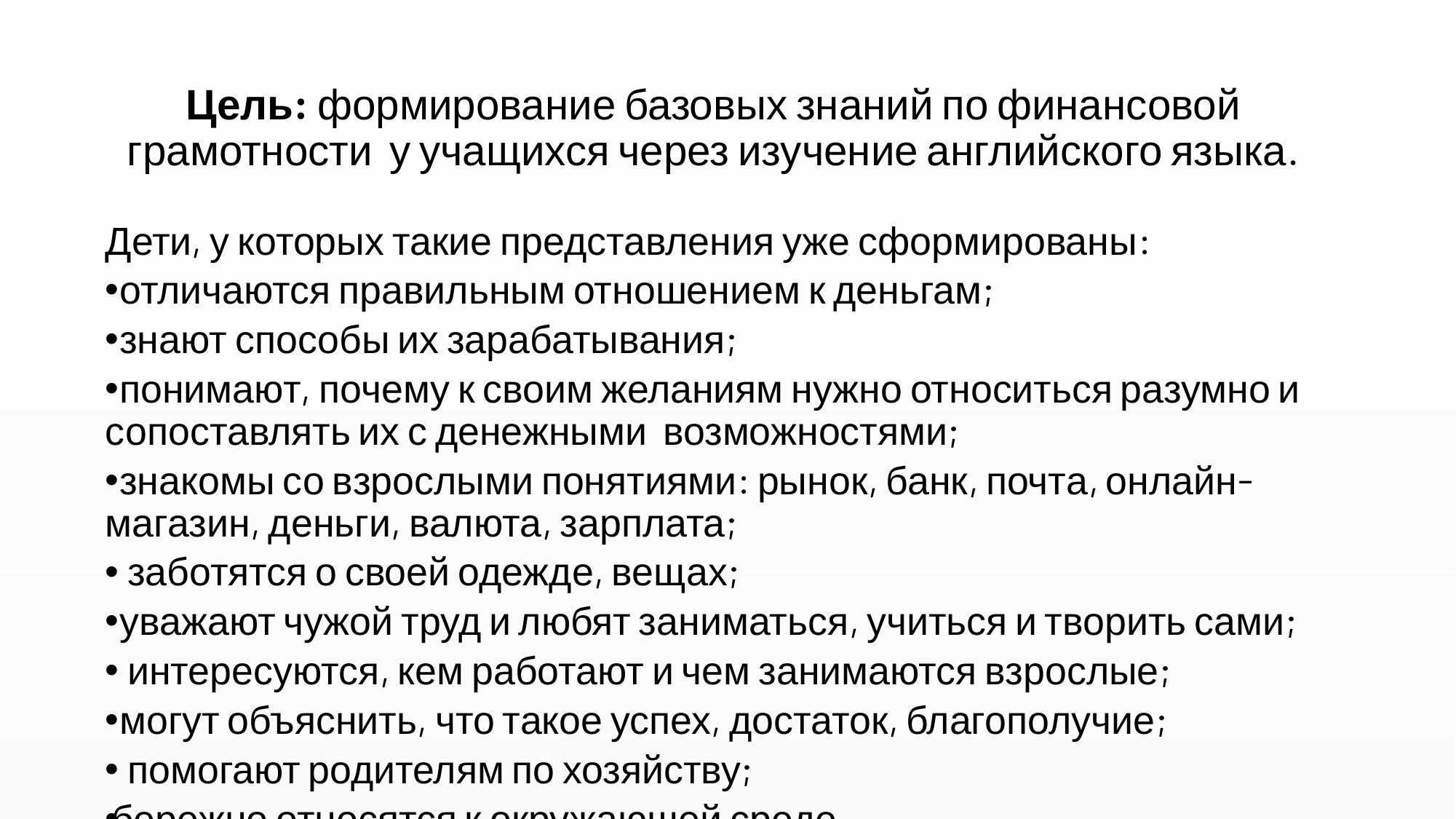

# Цель: формирование базовых знаний по финансовой грамотности  у учащихся через изучение английского языка.
Дети, у которых такие представления уже сформированы:
 отличаются правильным отношением к деньгам;
 знают способы их зарабатывания;
 понимают, почему к своим желаниям нужно относиться разумно и сопоставлять их с денежными  возможностями;
 знакомы со взрослыми понятиями: рынок, банк, почта, онлайн-магазин, деньги, валюта, зарплата;
  заботятся о своей одежде, вещах;
 уважают чужой труд и любят заниматься, учиться и творить сами;
  интересуются, кем работают и чем занимаются взрослые;
 могут объяснить, что такое успех, достаток, благополучие;
  помогают родителям по хозяйству;
бережно относятся к окружающей среде.